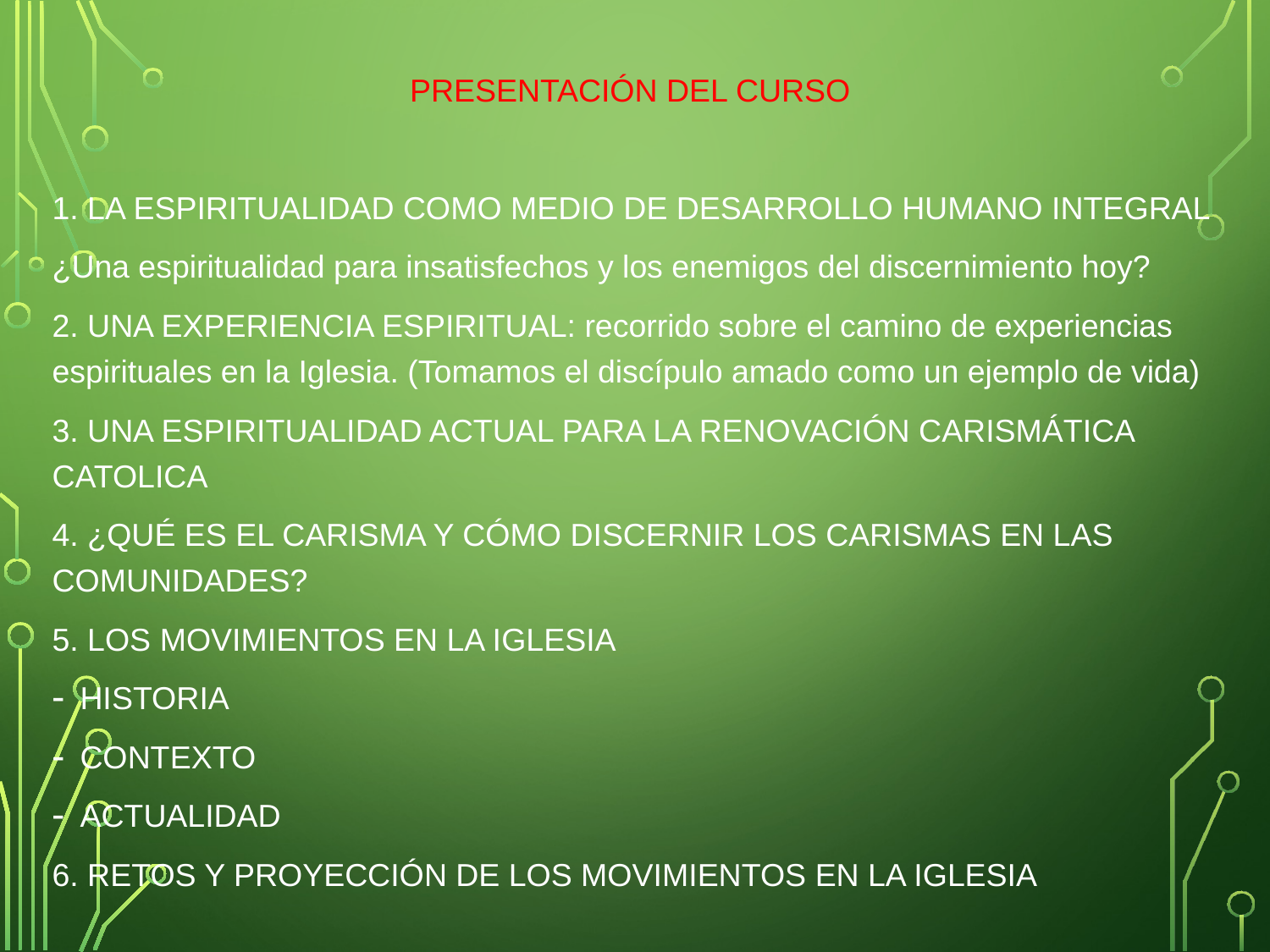

PRESENTACIÓN DEL CURSO

1. LA ESPIRITUALIDAD COMO MEDIO DE DESARROLLO HUMANO INTEGRAL
¿Una espiritualidad para insatisfechos y los enemigos del discernimiento hoy?
2. UNA EXPERIENCIA ESPIRITUAL: recorrido sobre el camino de experiencias espirituales en la Iglesia. (Tomamos el discípulo amado como un ejemplo de vida)
3. UNA ESPIRITUALIDAD ACTUAL PARA LA RENOVACIÓN CARISMÁTICA CATOLICA
4. ¿QUÉ ES EL CARISMA Y CÓMO DISCERNIR LOS CARISMAS EN LAS COMUNIDADES?
5. LOS MOVIMIENTOS EN LA IGLESIA
HISTORIA
CONTEXTO
ACTUALIDAD
6. RETOS Y PROYECCIÓN DE LOS MOVIMIENTOS EN LA IGLESIA